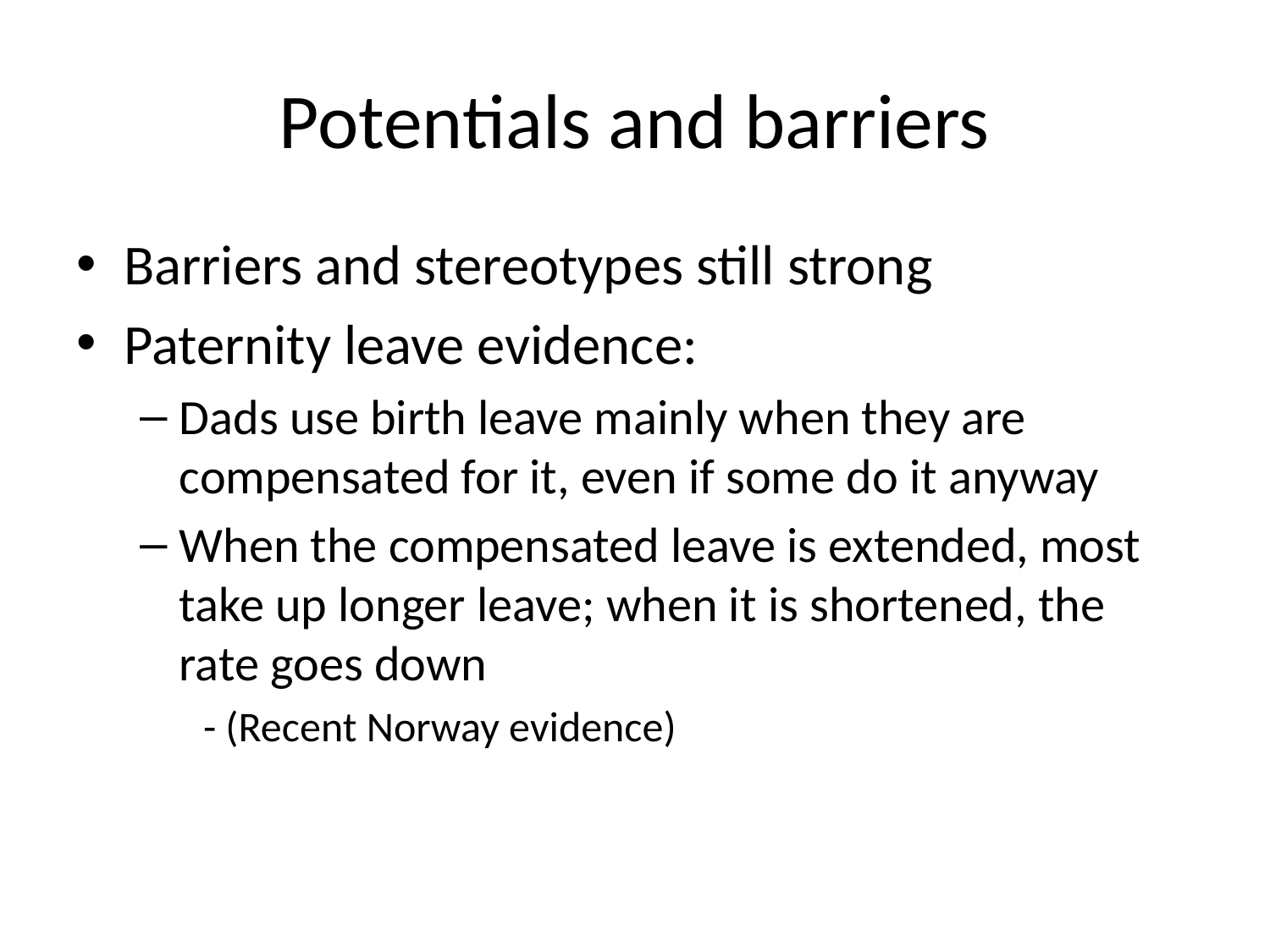

# Potentials and barriers
Barriers and stereotypes still strong
Paternity leave evidence:
Dads use birth leave mainly when they are compensated for it, even if some do it anyway
When the compensated leave is extended, most take up longer leave; when it is shortened, the rate goes down
- (Recent Norway evidence)